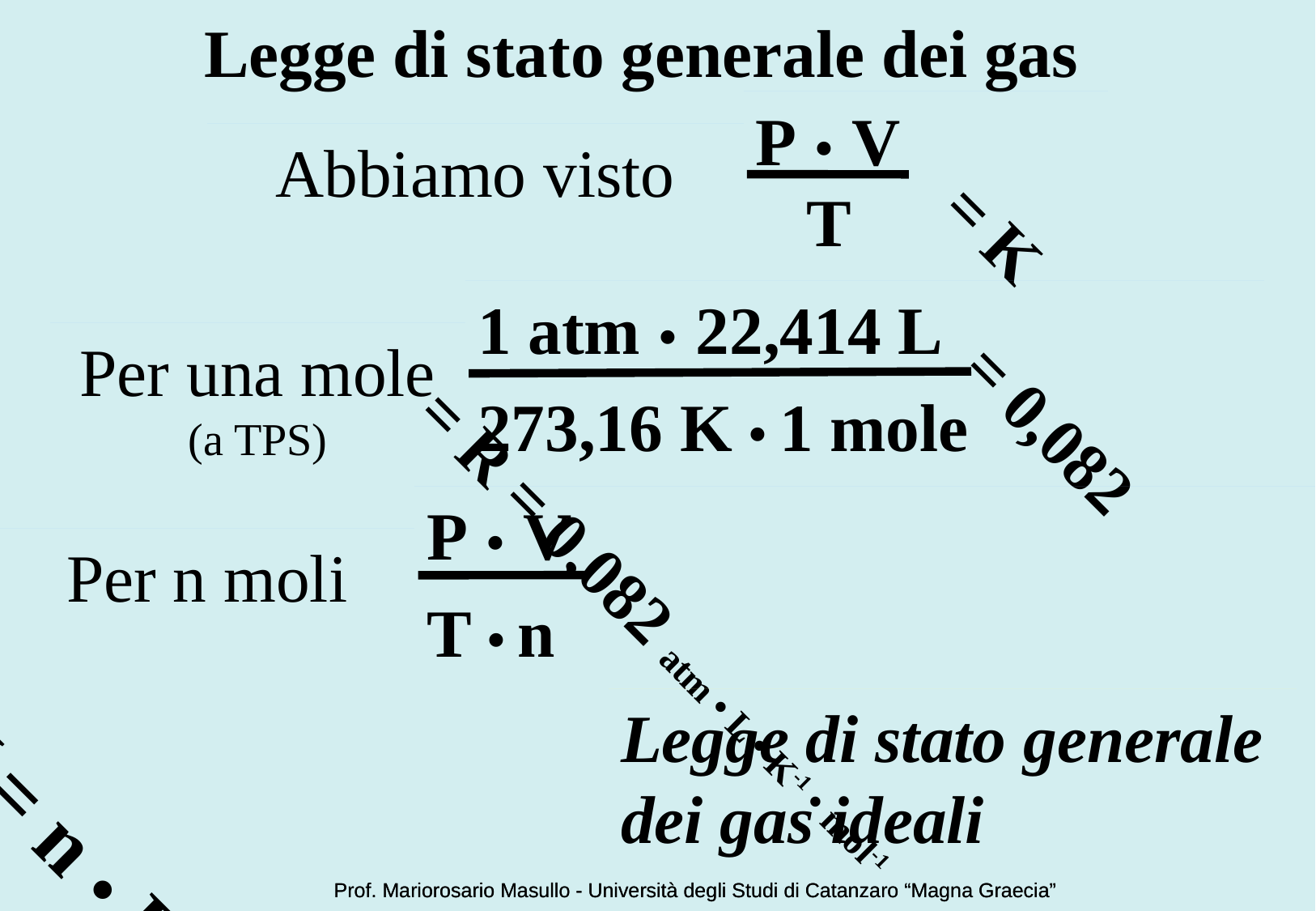

10
Legge di stato generale dei gas
P • V
   T
= K

Abbiamo visto
1 atm • 22,414 L
273,16 K • 1 mole
= 0,082
Per una mole
(a TPS)

P • V
T • n
= R = 0,082 atm • L • K-1 • mol-1
Per n moli

Legge di stato generale dei gas ideali
P • V = n • R• T
Prof. Mariorosario Masullo - Università degli Studi di Catanzaro “Magna Graecia”